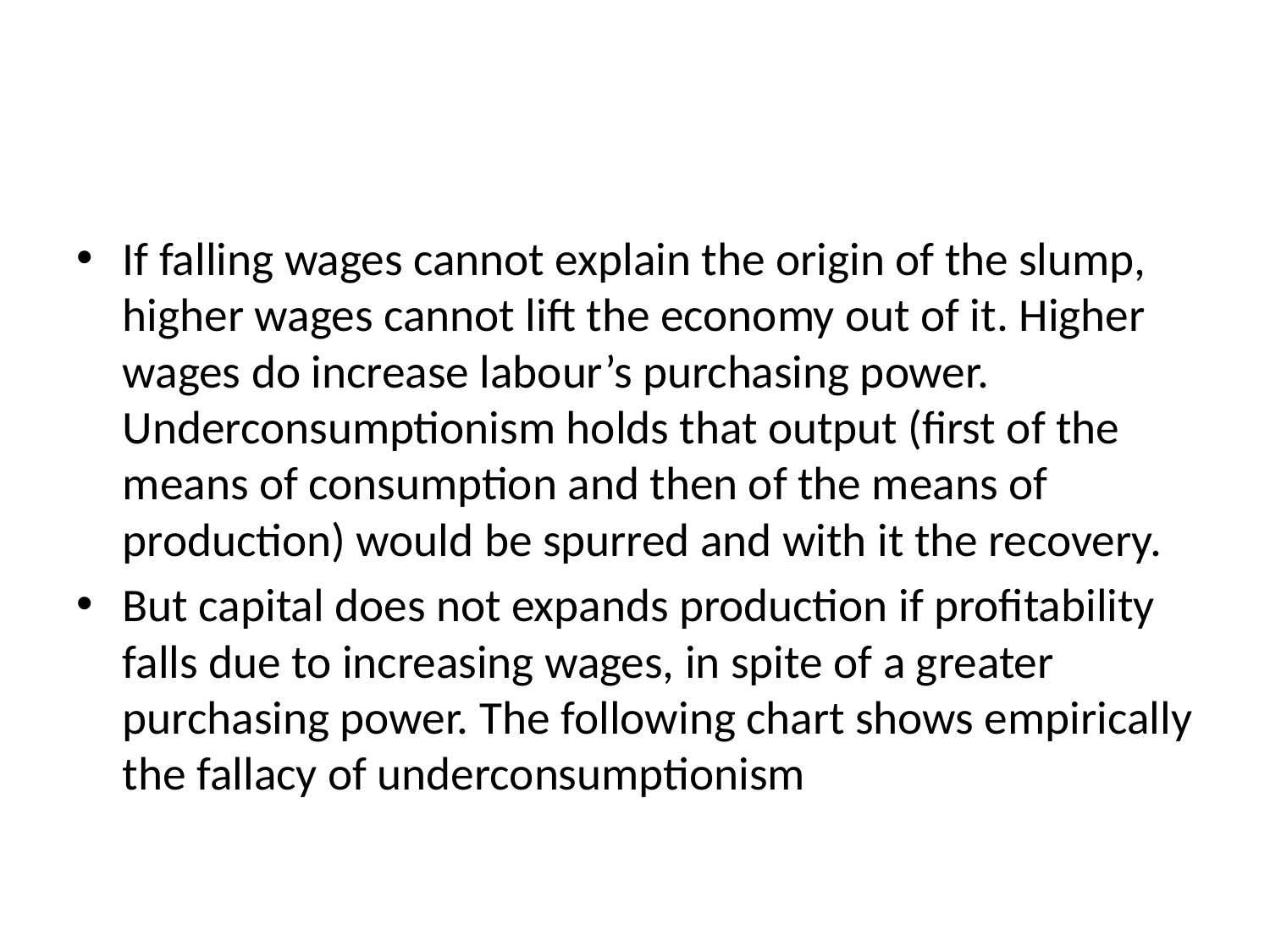

#
If falling wages cannot explain the origin of the slump, higher wages cannot lift the economy out of it. Higher wages do increase labour’s purchasing power. Underconsumptionism holds that output (first of the means of consumption and then of the means of production) would be spurred and with it the recovery.
But capital does not expands production if profitability falls due to increasing wages, in spite of a greater purchasing power. The following chart shows empirically the fallacy of underconsumptionism